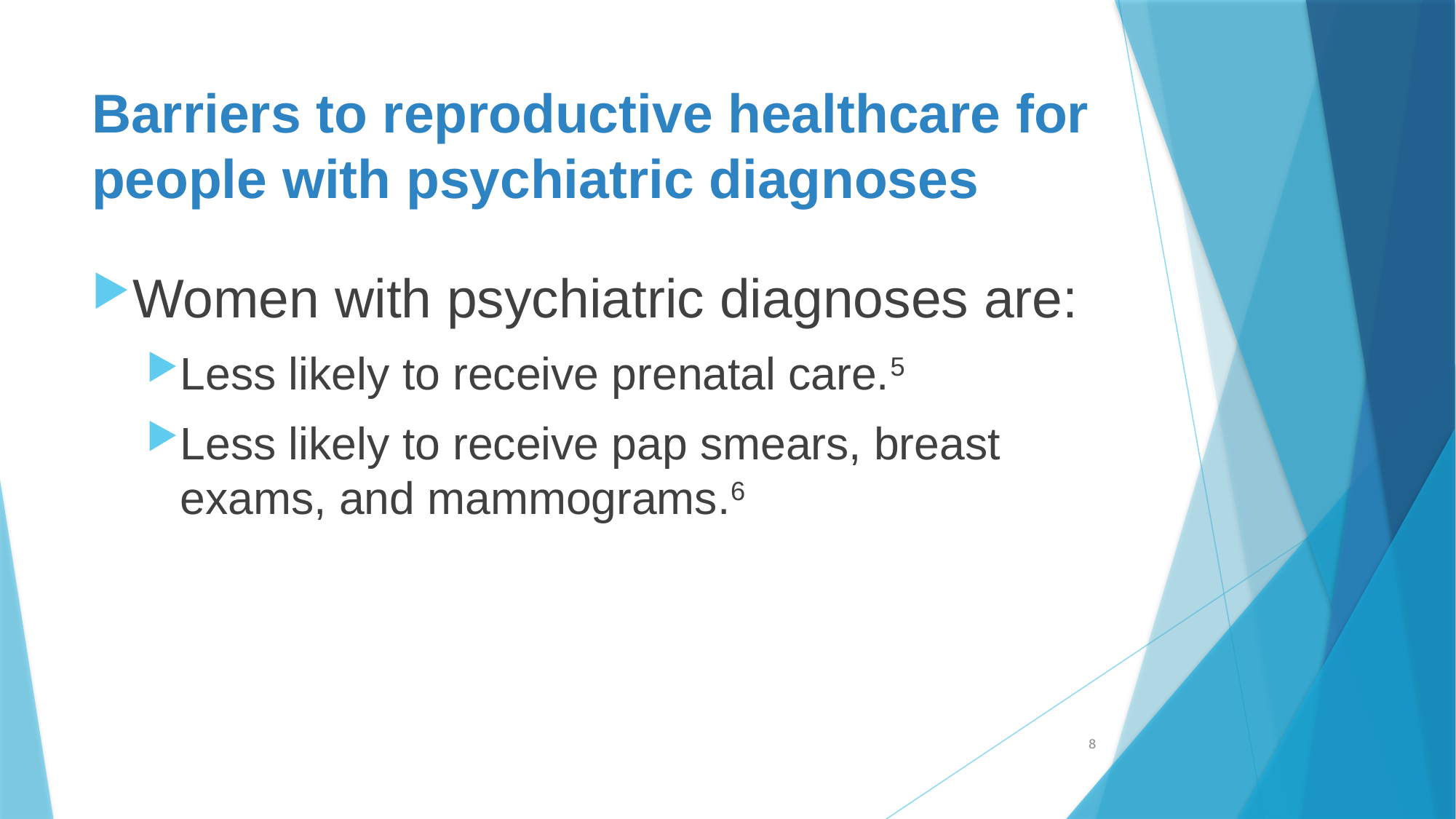

# Barriers to reproductive healthcare for people with psychiatric diagnoses
Women with psychiatric diagnoses are:
Less likely to receive prenatal care.5
Less likely to receive pap smears, breast exams, and mammograms.6
8